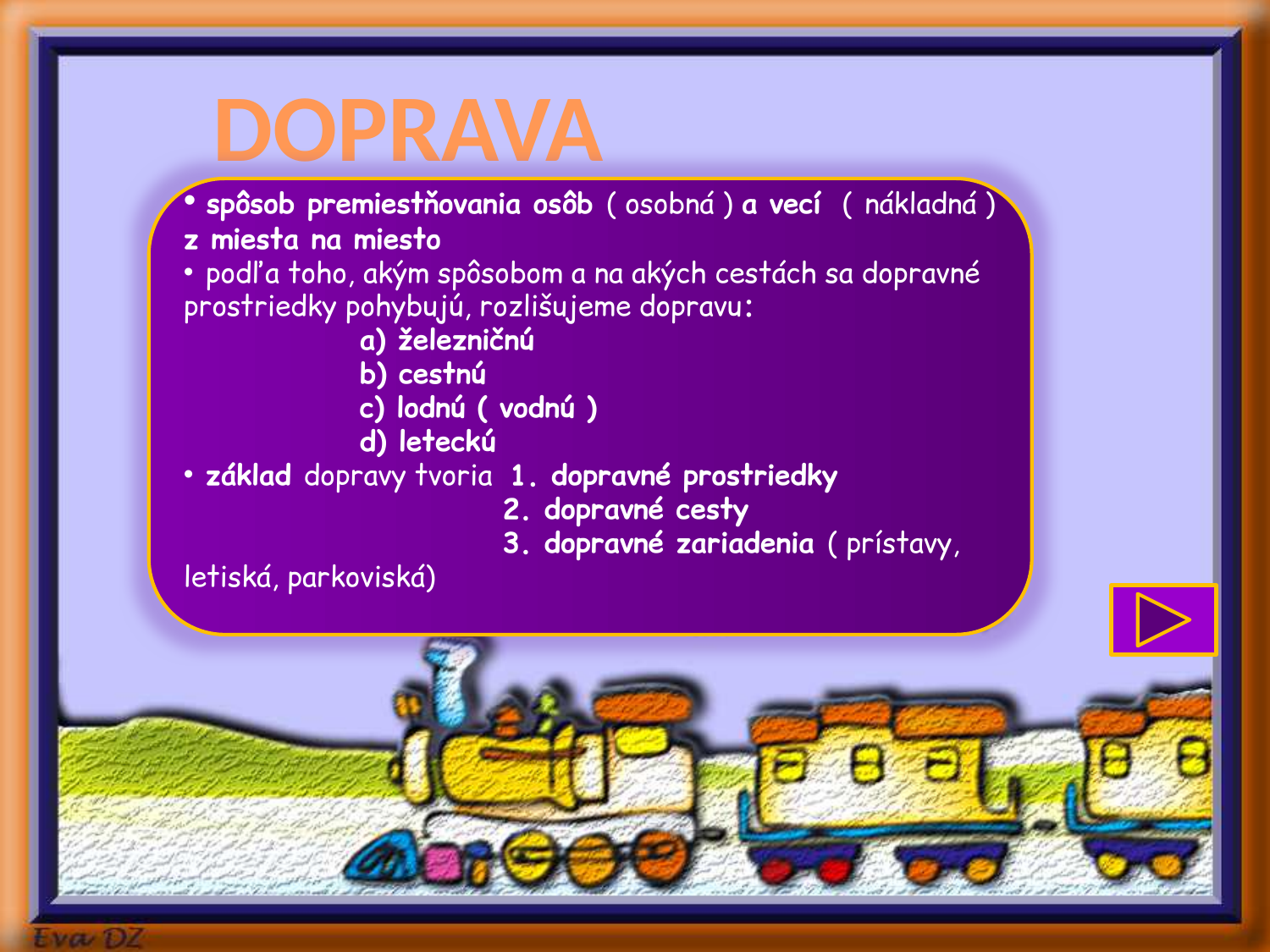

DOPRAVA
 spôsob premiestňovania osôb ( osobná ) a vecí  ( nákladná ) z miesta na miesto
 podľa toho, akým spôsobom a na akých cestách sa dopravné prostriedky pohybujú, rozlišujeme dopravu:
	    a) železničnú
	    b) cestnú
	    c) lodnú ( vodnú )
	    d) leteckú
 základ dopravy tvoria  1. dopravné prostriedky
                          2. dopravné cesty
                          3. dopravné zariadenia ( prístavy, letiská, parkoviská)